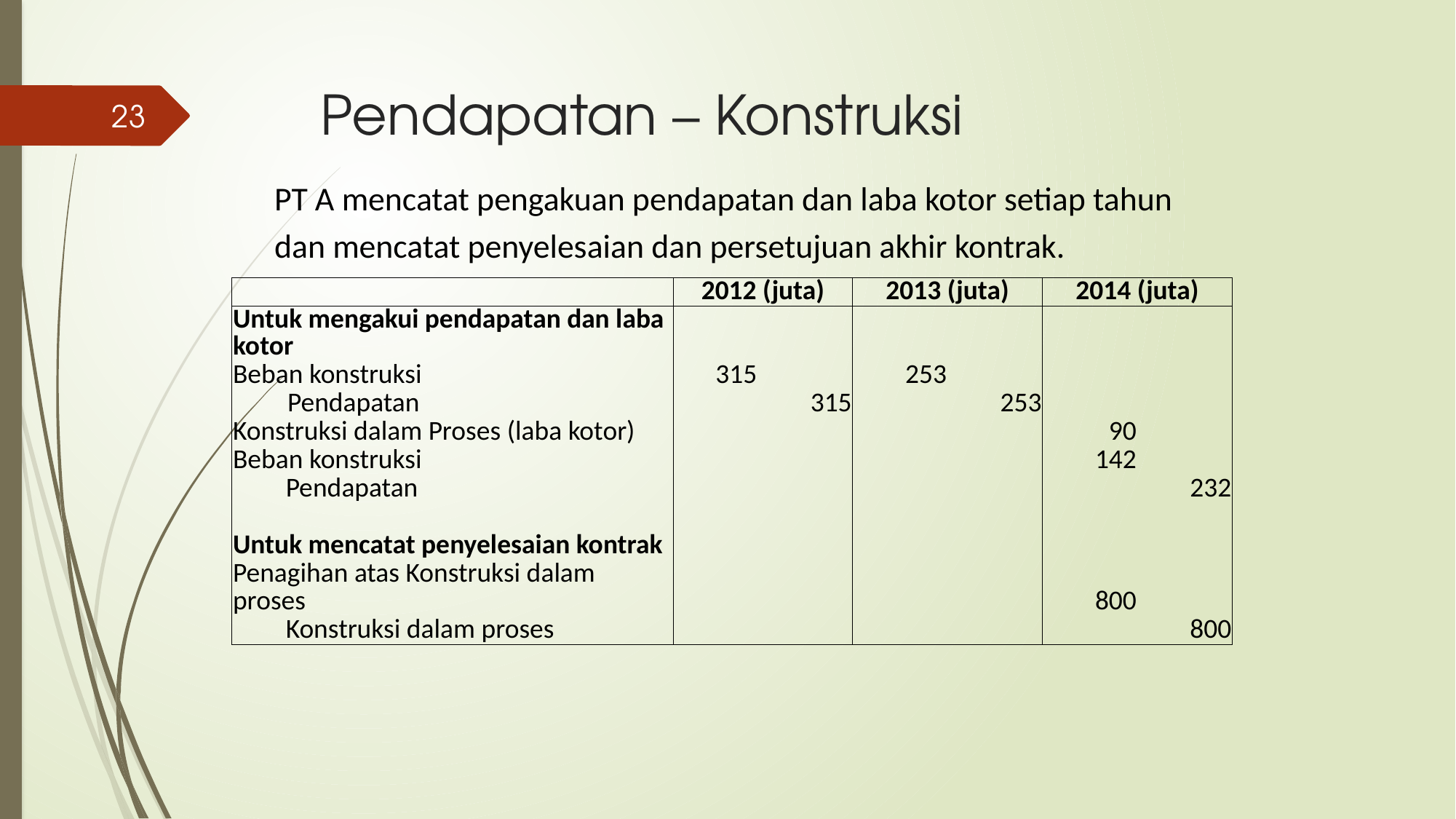

# Pendapatan – Konstruksi
23
PT A mencatat pengakuan pendapatan dan laba kotor setiap tahun dan mencatat penyelesaian dan persetujuan akhir kontrak.
|  | 2012 (juta) |  | 2013 (juta) |  | 2014 (juta) |  |
| --- | --- | --- | --- | --- | --- | --- |
| Untuk mengakui pendapatan dan laba kotor |  |  |  |  |  |  |
| Beban konstruksi | 315 |  | 253 |  |  |  |
| Pendapatan |  | 315 |  | 253 |  |  |
| Konstruksi dalam Proses (laba kotor) |  |  |  |  | 90 |  |
| Beban konstruksi |  |  |  |  | 142 |  |
| Pendapatan |  |  |  |  |  | 232 |
|  |  |  |  |  |  |  |
| Untuk mencatat penyelesaian kontrak |  |  |  |  |  |  |
| Penagihan atas Konstruksi dalam proses |  |  |  |  | 800 |  |
| Konstruksi dalam proses |  |  |  |  |  | 800 |